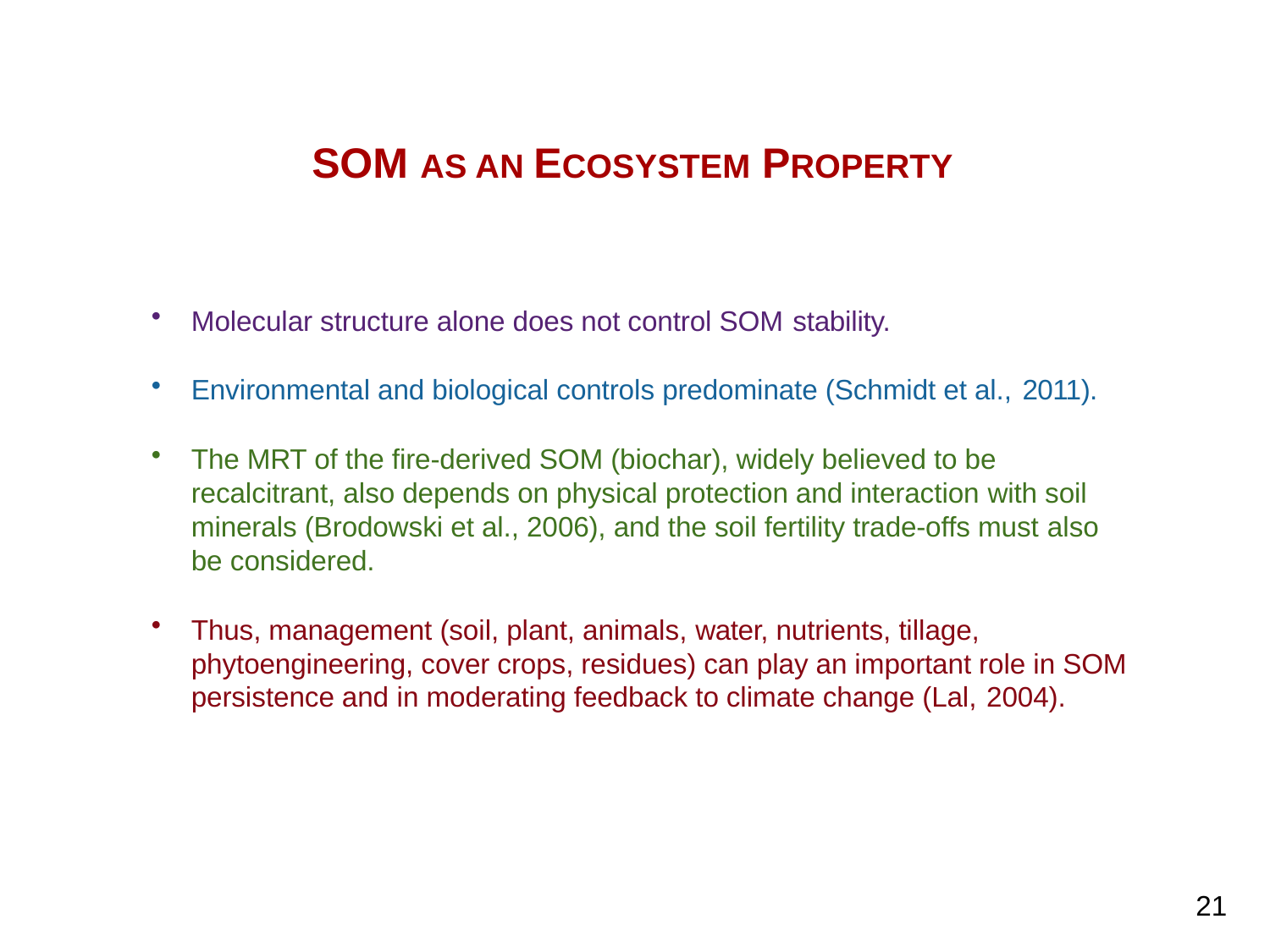

Carbon Management and  Sequestration Center
# SOM AS AN ECOSYSTEM PROPERTY
Molecular structure alone does not control SOM stability.

Environmental and biological controls predominate (Schmidt et al., 2011).

The MRT of the fire-derived SOM (biochar), widely believed to be  recalcitrant, also depends on physical protection and interaction with soil  minerals (Brodowski et al., 2006), and the soil fertility trade-offs must also  be considered.

Thus, management (soil, plant, animals, water, nutrients, tillage,  phytoengineering, cover crops, residues) can play an important role in SOM  persistence and in moderating feedback to climate change (Lal, 2004).
21